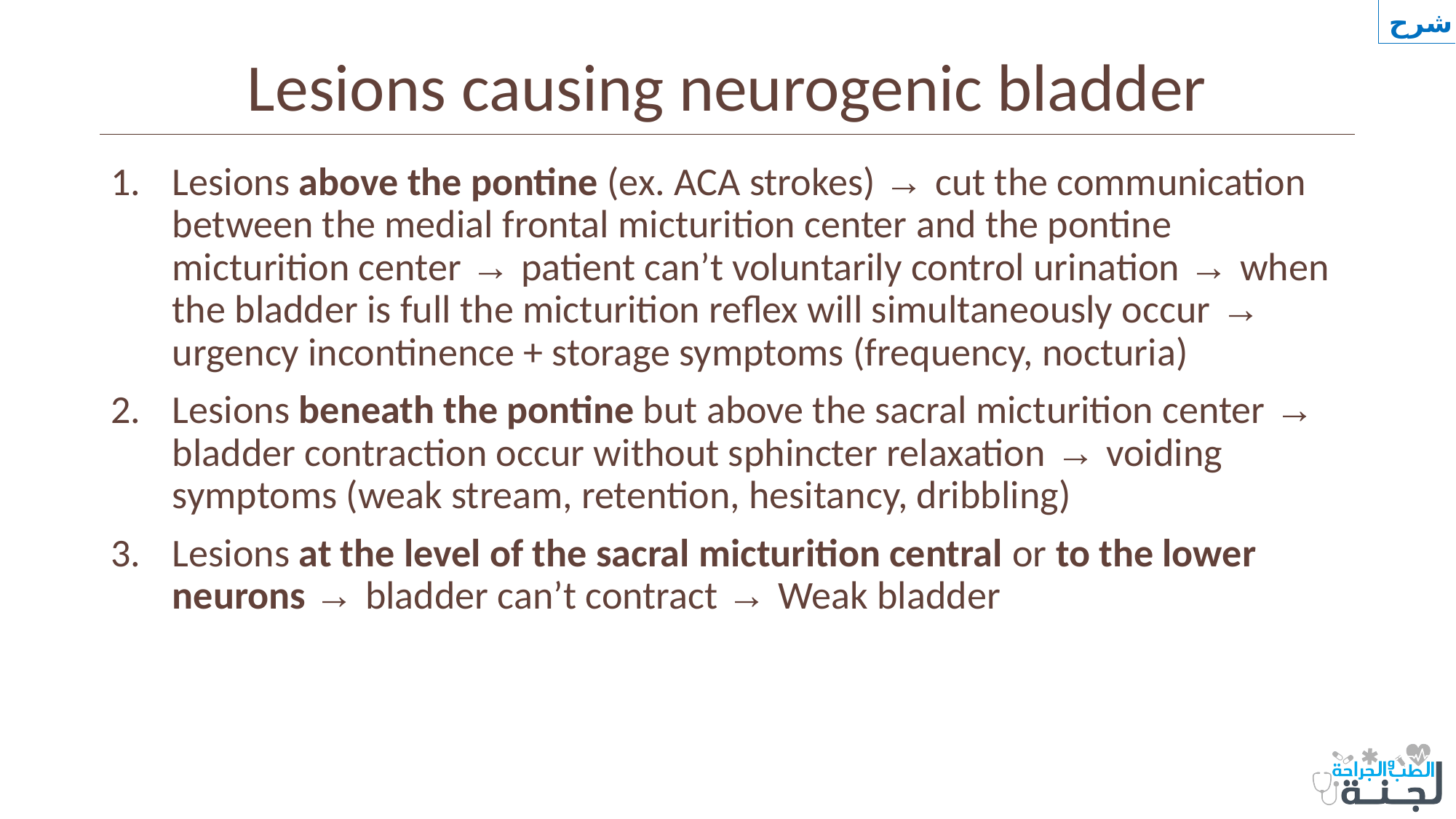

شرح
# Lesions causing neurogenic bladder
Lesions above the pontine (ex. ACA strokes) → cut the communication between the medial frontal micturition center and the pontine micturition center → patient can’t voluntarily control urination → when the bladder is full the micturition reflex will simultaneously occur → urgency incontinence + storage symptoms (frequency, nocturia)
Lesions beneath the pontine but above the sacral micturition center → bladder contraction occur without sphincter relaxation → voiding symptoms (weak stream, retention, hesitancy, dribbling)
Lesions at the level of the sacral micturition central or to the lower neurons → bladder can’t contract → Weak bladder